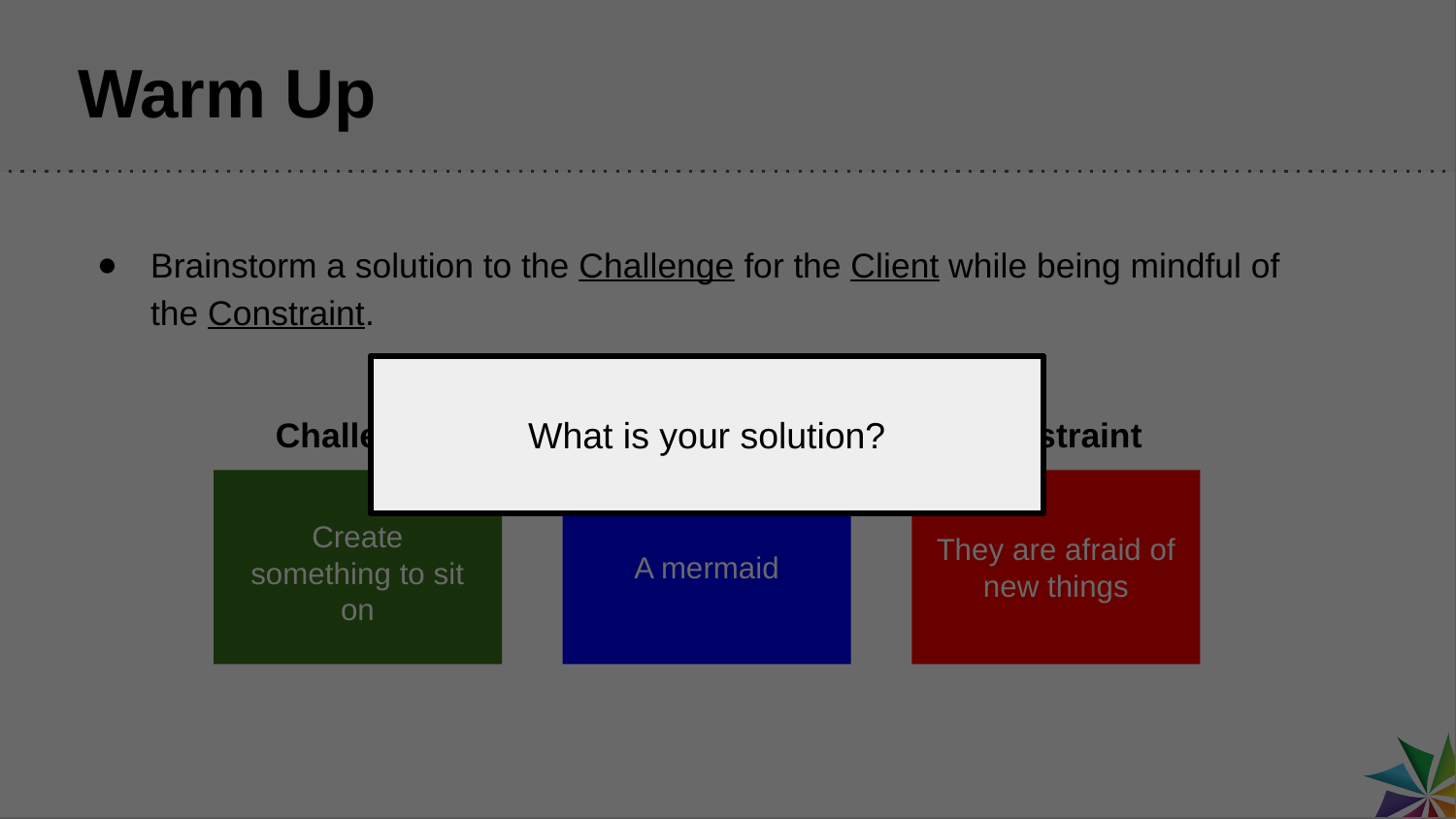

# Warm Up
Brainstorm a solution to the Challenge for the Client while being mindful of the Constraint.
What is your solution?
Challenge
Client
Constraint

Create something to sit on
They are afraid of new things
A mermaid